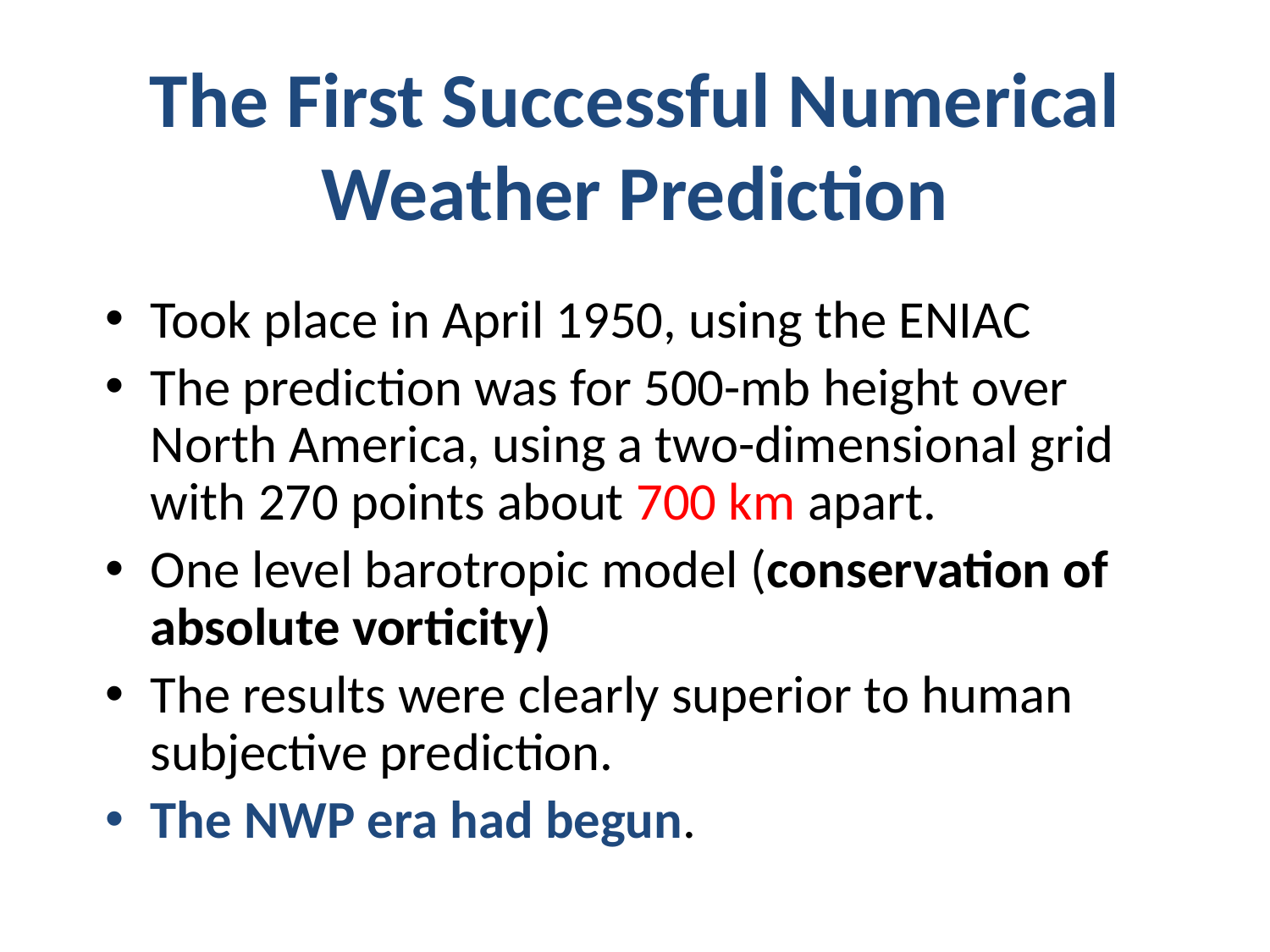

# The First Successful Numerical Weather Prediction
Took place in April 1950, using the ENIAC
The prediction was for 500-mb height over  North America, using a two-dimensional grid with 270 points about 700 km apart.
One level barotropic model (conservation of absolute vorticity)
The results were clearly superior to human subjective prediction.
The NWP era had begun.